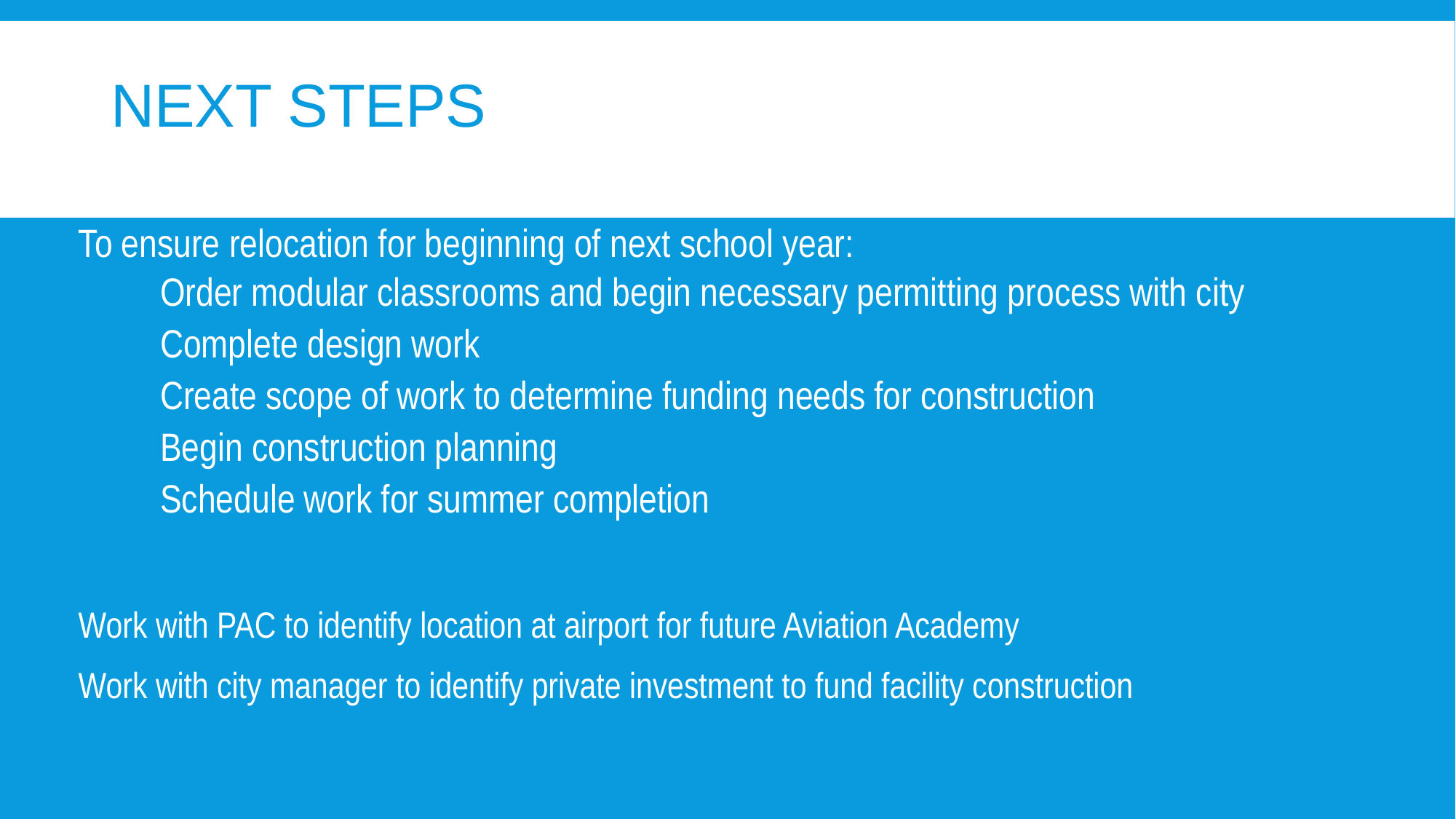

# Next Steps
To ensure relocation for beginning of next school year:
Order modular classrooms and begin necessary permitting process with city
Complete design work
Create scope of work to determine funding needs for construction
Begin construction planning
Schedule work for summer completion

Work with PAC to identify location at airport for future Aviation Academy
Work with city manager to identify private investment to fund facility construction